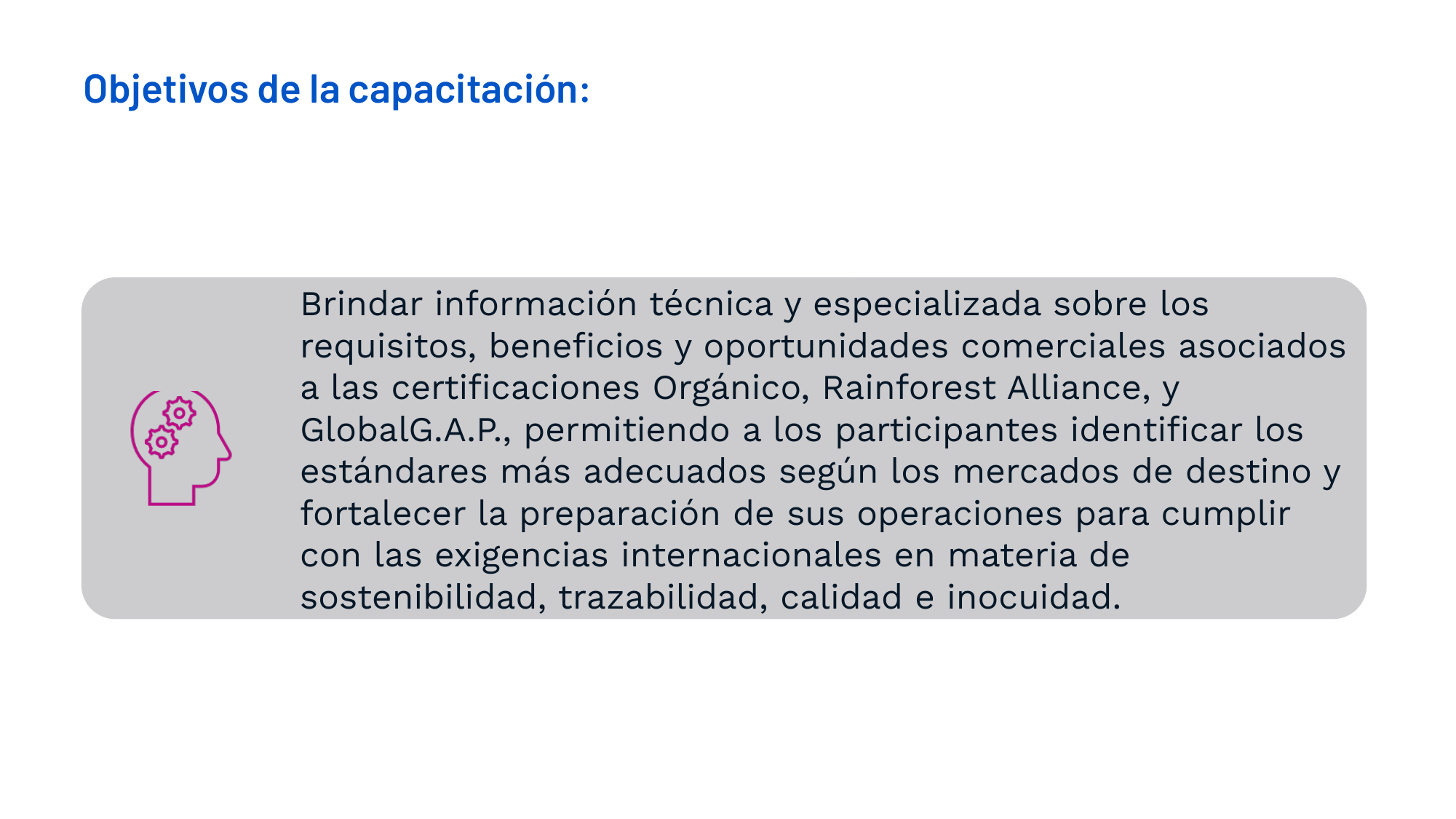

# Objetivos de la capacitación:

Brindar información técnica y especializada sobre los requisitos, beneficios y oportunidades comerciales asociados a las certificaciones Orgánico, Rainforest Alliance, y GlobalG.A.P., permitiendo a los participantes identificar los estándares más adecuados según los mercados de destino y fortalecer la preparación de sus operaciones para cumplir con las exigencias internacionales en materia de sostenibilidad, trazabilidad, calidad e inocuidad.